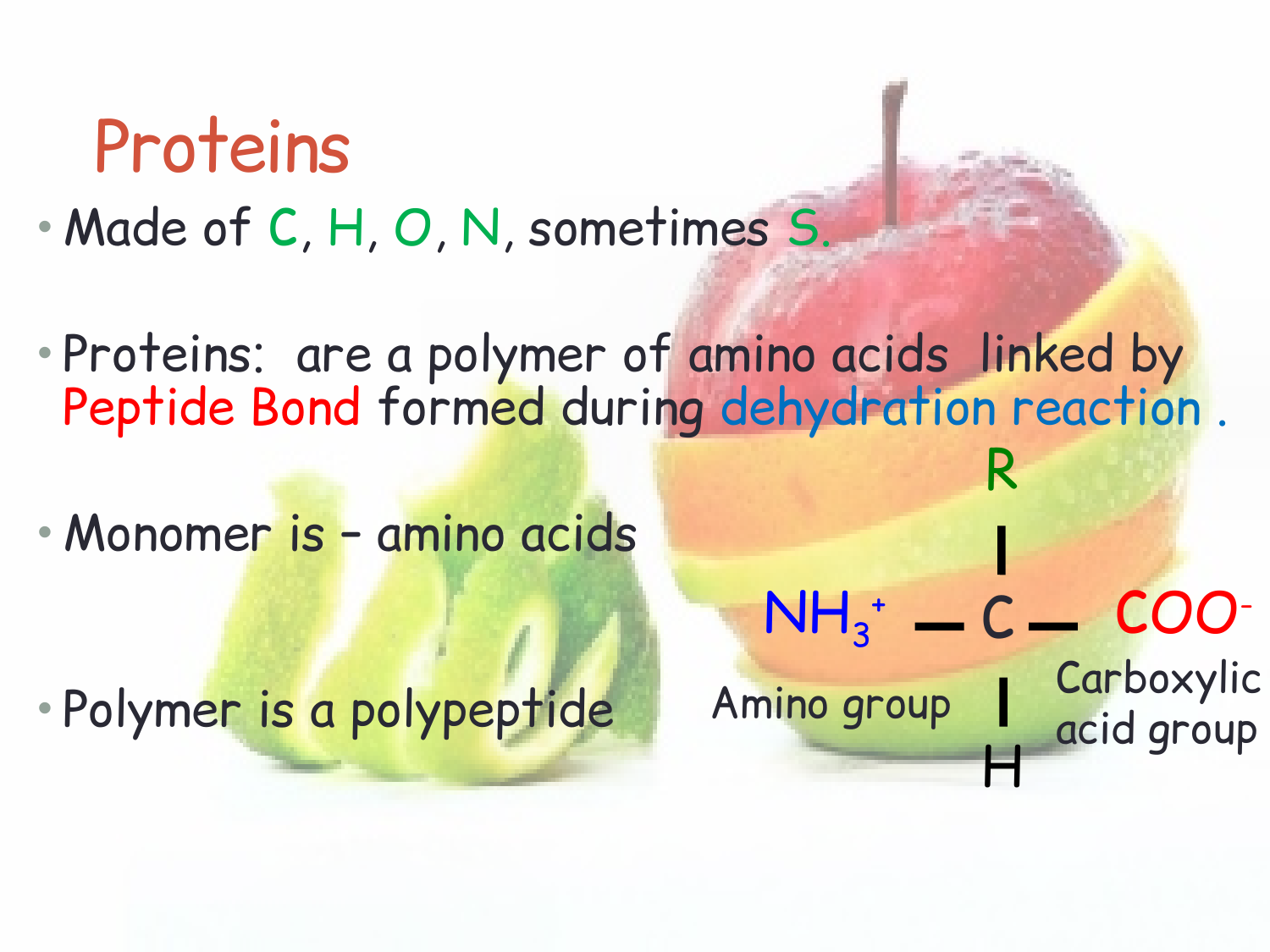

# Proteins
Made of C, H, O, N, sometimes S.

Proteins:  are a polymer of amino acids  linked by Peptide Bond formed during dehydration reaction .

Monomer is – amino acids

Polymer is a polypeptide

R

NH3+
COO-
C

H
Carboxylic
acid group
Amino group